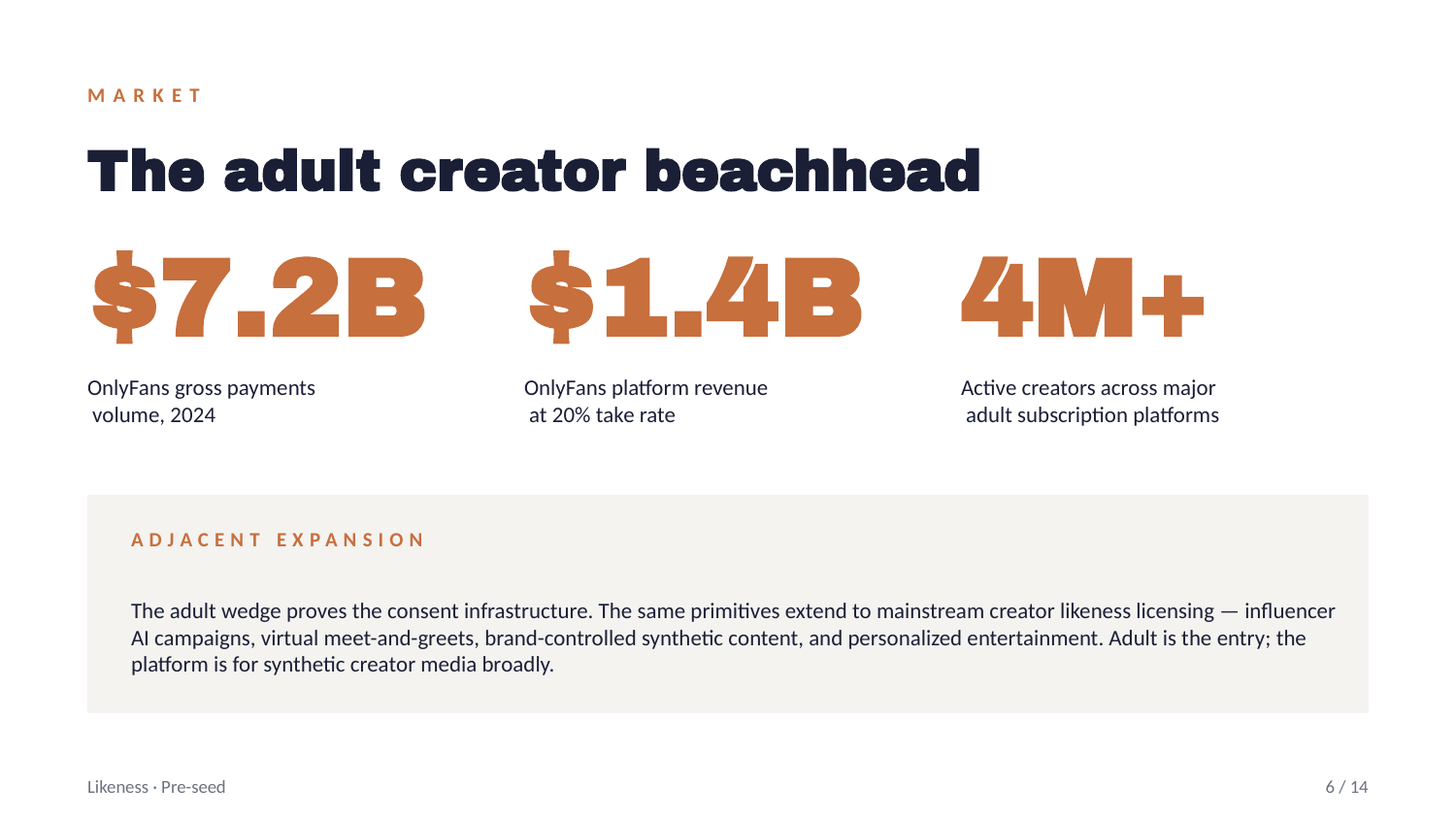

MARKET
The adult creator beachhead
$7.2B
$1.4B
4M+
OnlyFans gross payments
 volume, 2024
OnlyFans platform revenue
 at 20% take rate
Active creators across major
 adult subscription platforms

ADJACENT EXPANSION
The adult wedge proves the consent infrastructure. The same primitives extend to mainstream creator likeness licensing — influencer AI campaigns, virtual meet-and-greets, brand-controlled synthetic content, and personalized entertainment. Adult is the entry; the platform is for synthetic creator media broadly.
Likeness · Pre-seed
6 / 14